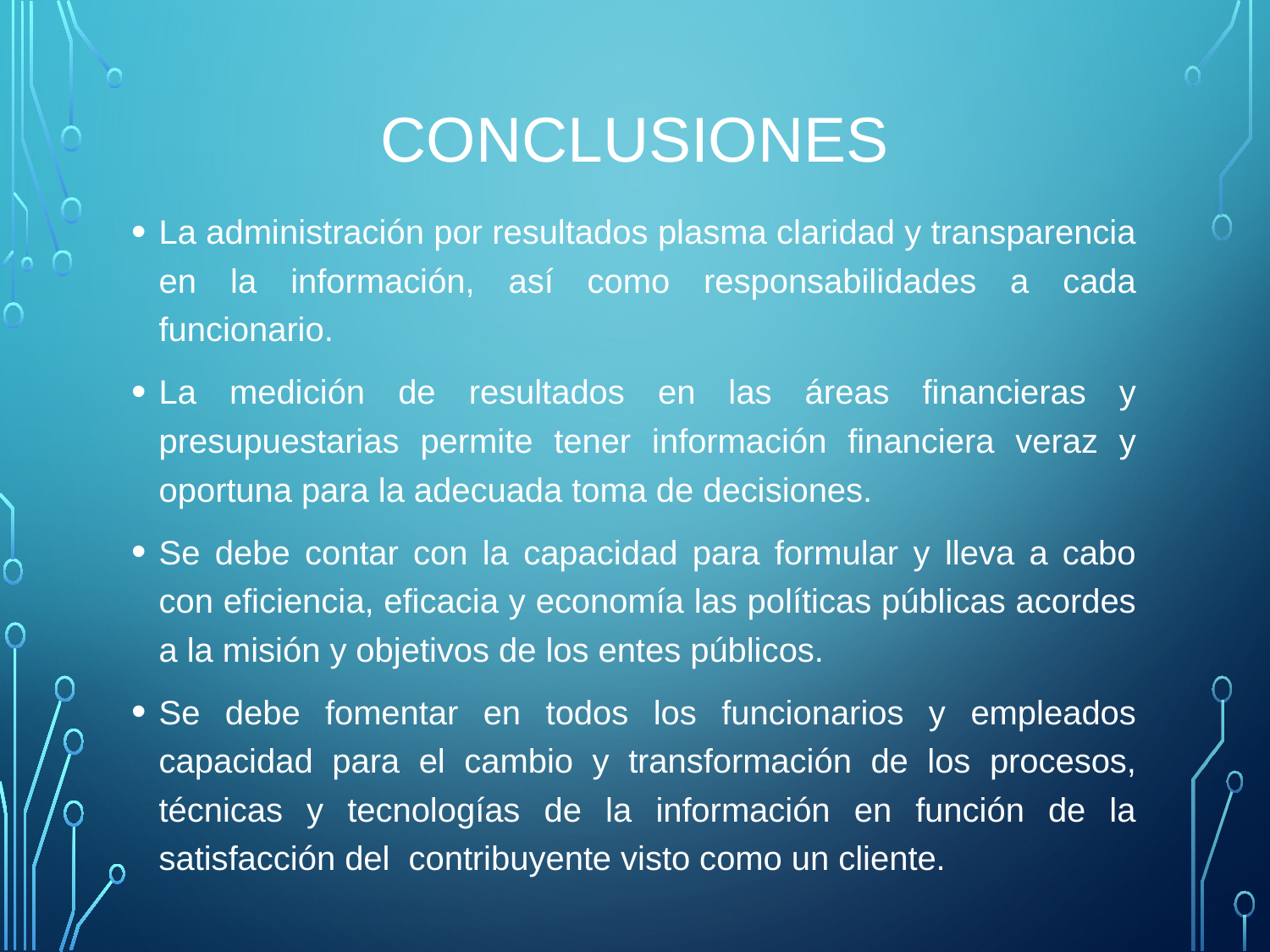

# CONCLUSIONES
La administración por resultados plasma claridad y transparencia en la información, así como responsabilidades a cada funcionario.
La medición de resultados en las áreas financieras y presupuestarias permite tener información financiera veraz y oportuna para la adecuada toma de decisiones.
Se debe contar con la capacidad para formular y lleva a cabo con eficiencia, eficacia y economía las políticas públicas acordes a la misión y objetivos de los entes públicos.
Se debe fomentar en todos los funcionarios y empleados capacidad para el cambio y transformación de los procesos, técnicas y tecnologías de la información en función de la satisfacción del  contribuyente visto como un cliente.